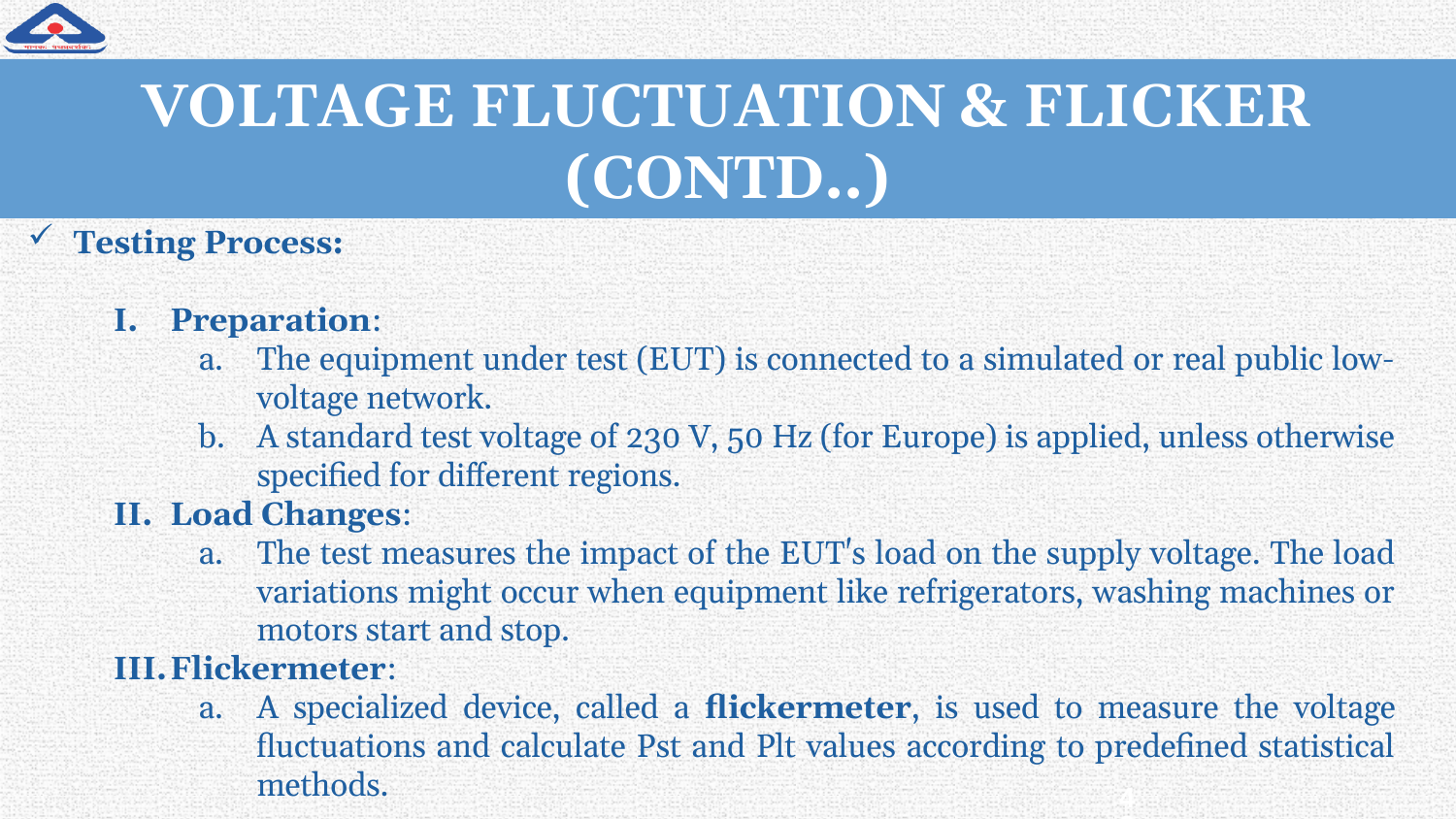

# VOLTAGE FLUCTUATION & FLICKER (CONTD..)
Testing Process:

Preparation:
The equipment under test (EUT) is connected to a simulated or real public low-voltage network.
A standard test voltage of 230 V, 50 Hz (for Europe) is applied, unless otherwise specified for different regions.
Load Changes:
The test measures the impact of the EUT's load on the supply voltage. The load variations might occur when equipment like refrigerators, washing machines or motors start and stop.
Flickermeter:
A specialized device, called a flickermeter, is used to measure the voltage fluctuations and calculate Pst and Plt values according to predefined statistical methods.
42